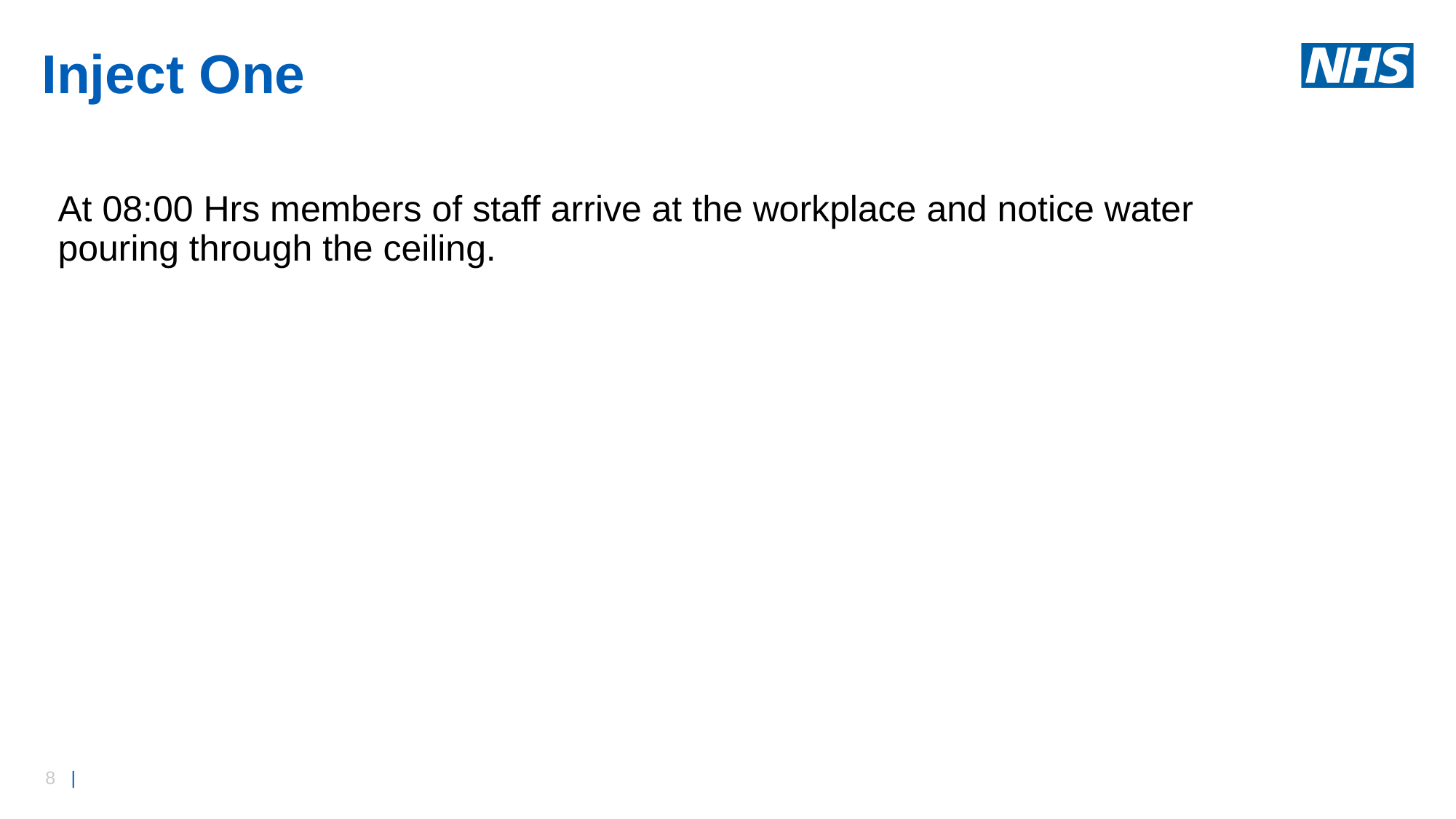

# Inject One
At 08:00 Hrs members of staff arrive at the workplace and notice water pouring through the ceiling.